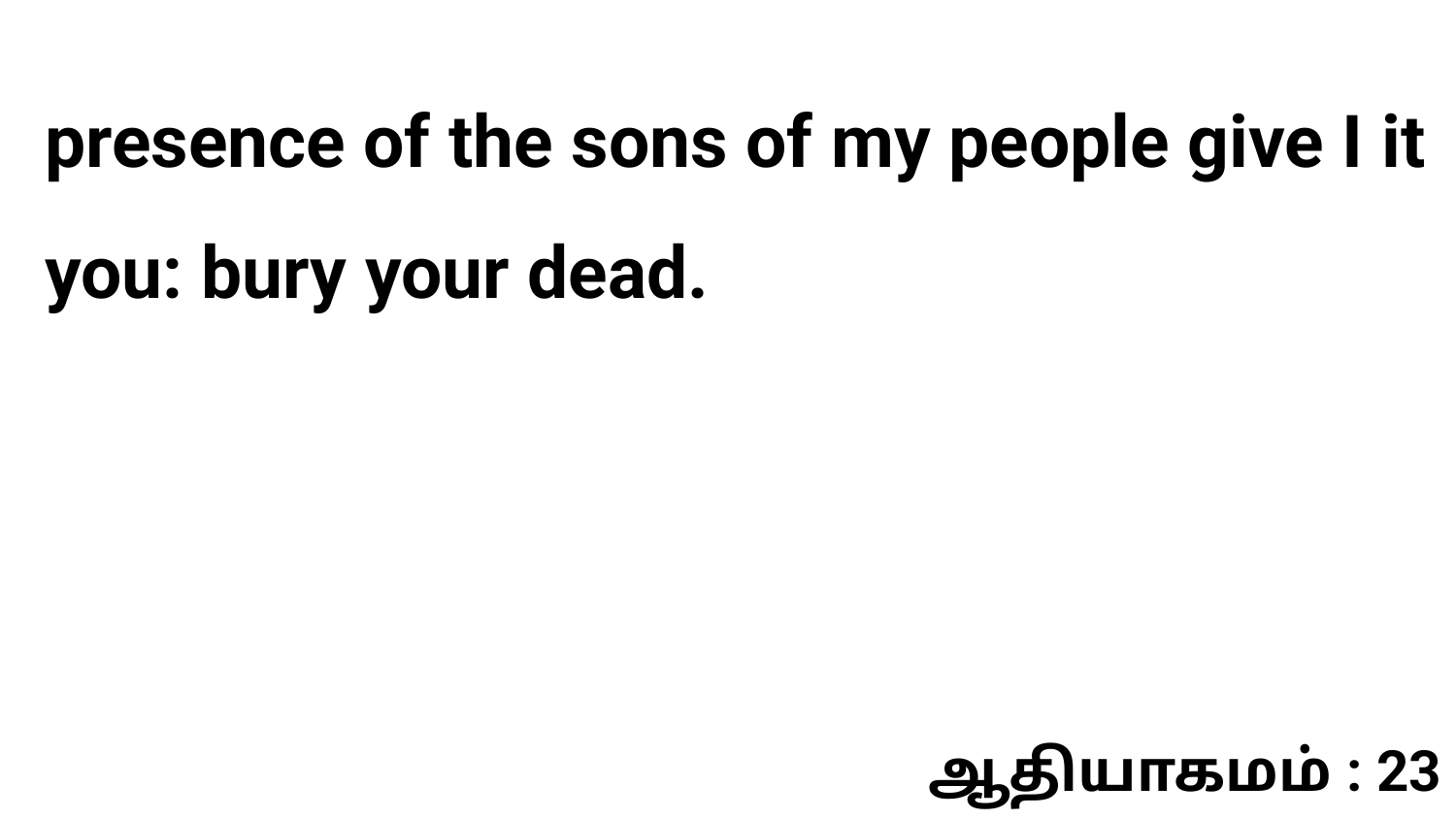

presence of the sons of my people give I it you: bury your dead.
ஆதியாகமம் : 23